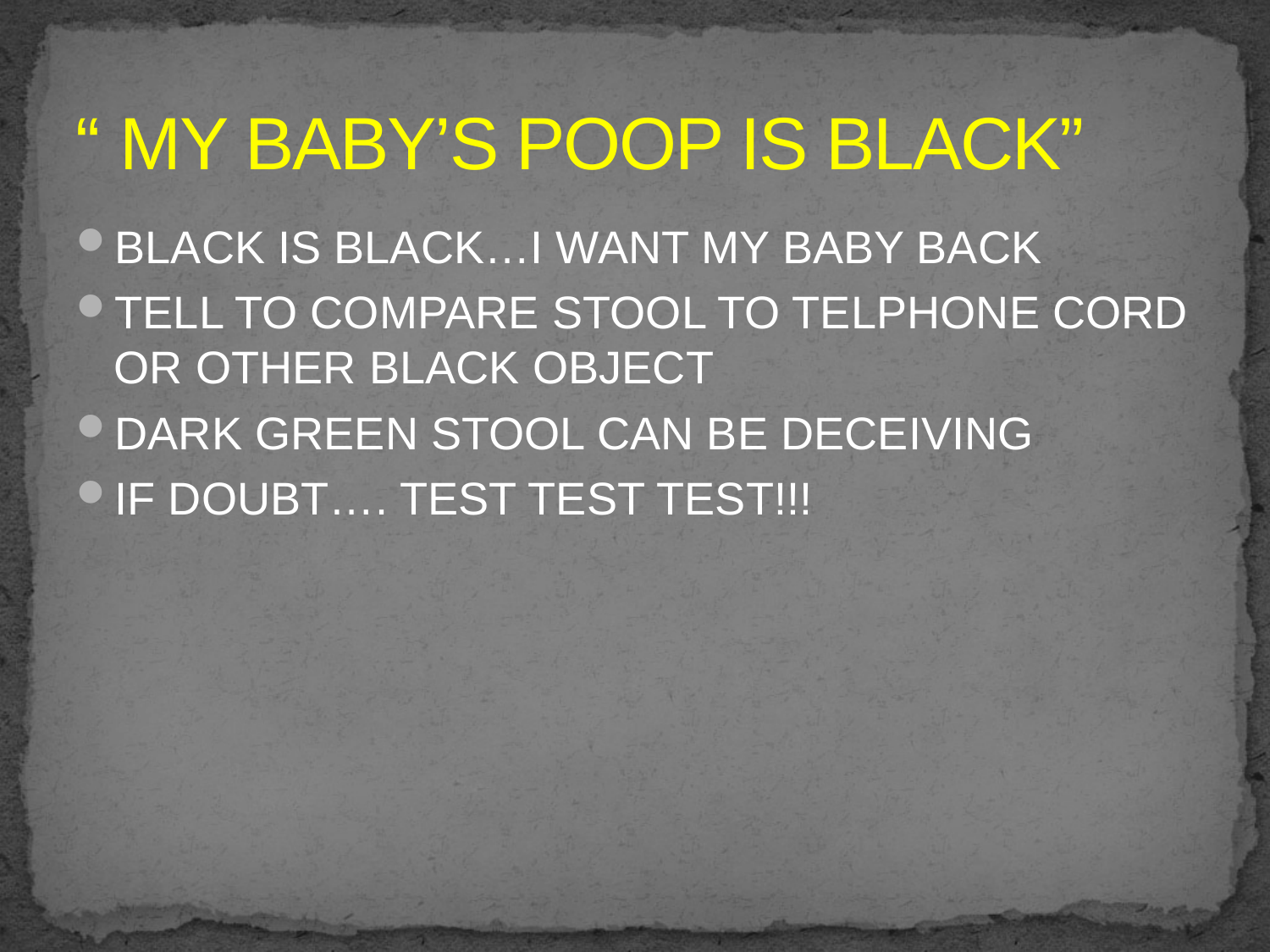

# “ MY BABY’S POOP IS BLACK”
BLACK IS BLACK…I WANT MY BABY BACK
TELL TO COMPARE STOOL TO TELPHONE CORD OR OTHER BLACK OBJECT
DARK GREEN STOOL CAN BE DECEIVING
IF DOUBT…. TEST TEST TEST!!!